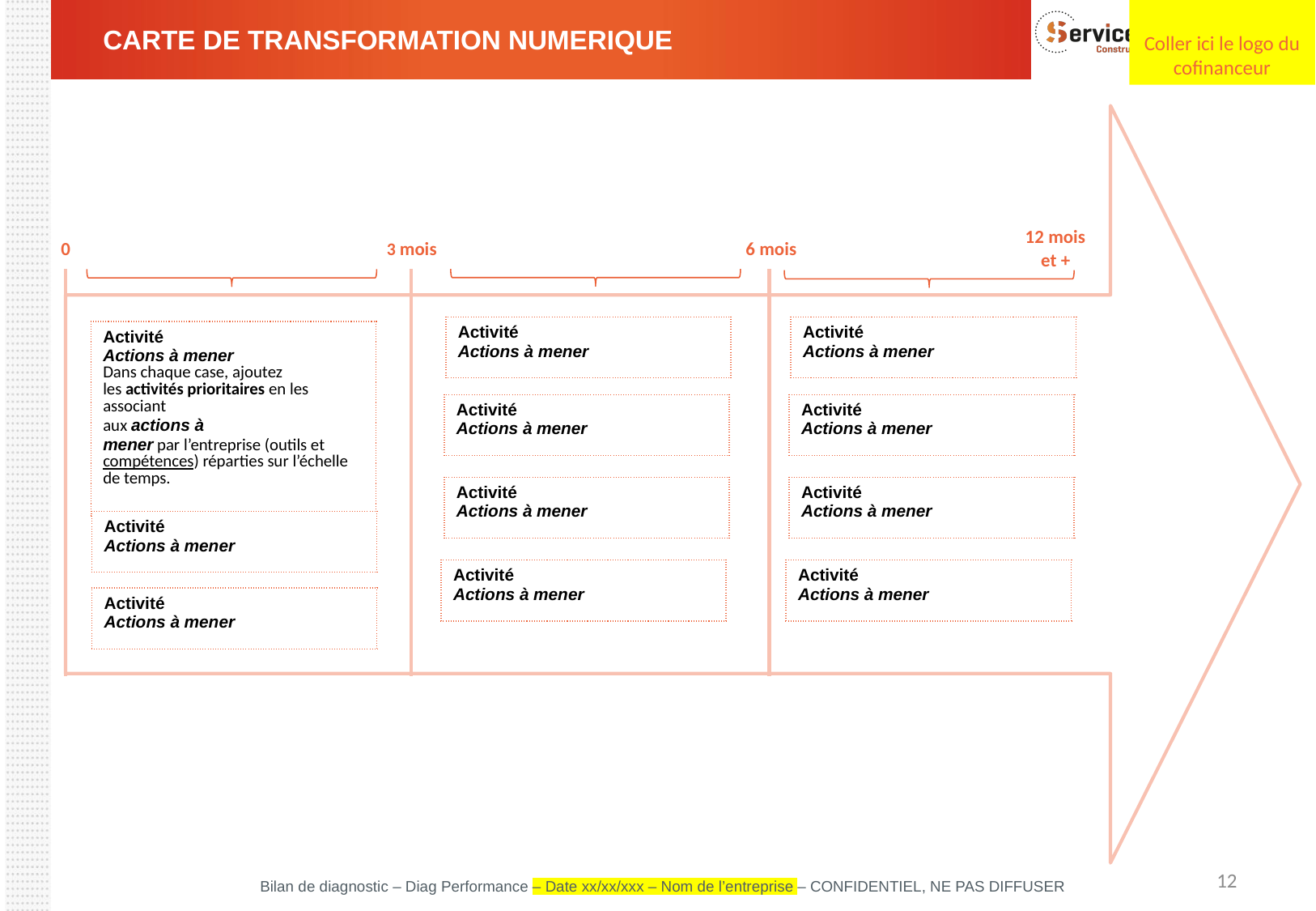

Coller ici le logo du cofinanceur
# CARTE DE TRANSFORMATION NUMERIQUE

3 mois
 6 mois
12 mois et +
0
| Activité Actions à mener |
| --- |
| Activité Actions à mener |
| --- |
| Activité Actions à mener Dans chaque case, ajoutez les activités prioritaires en les associant aux actions à mener par l’entreprise (outils et compétences) réparties sur l’échelle de temps. |
| --- |
| Activité Actions à mener |
| --- |
| Activité Actions à mener |
| --- |
| Activité Actions à mener |
| --- |
| Activité Actions à mener |
| --- |
| Activité Actions à mener |
| --- |
| Activité Actions à mener |
| --- |
| Activité Actions à mener |
| --- |
| Activité Actions à mener |
| --- |
12